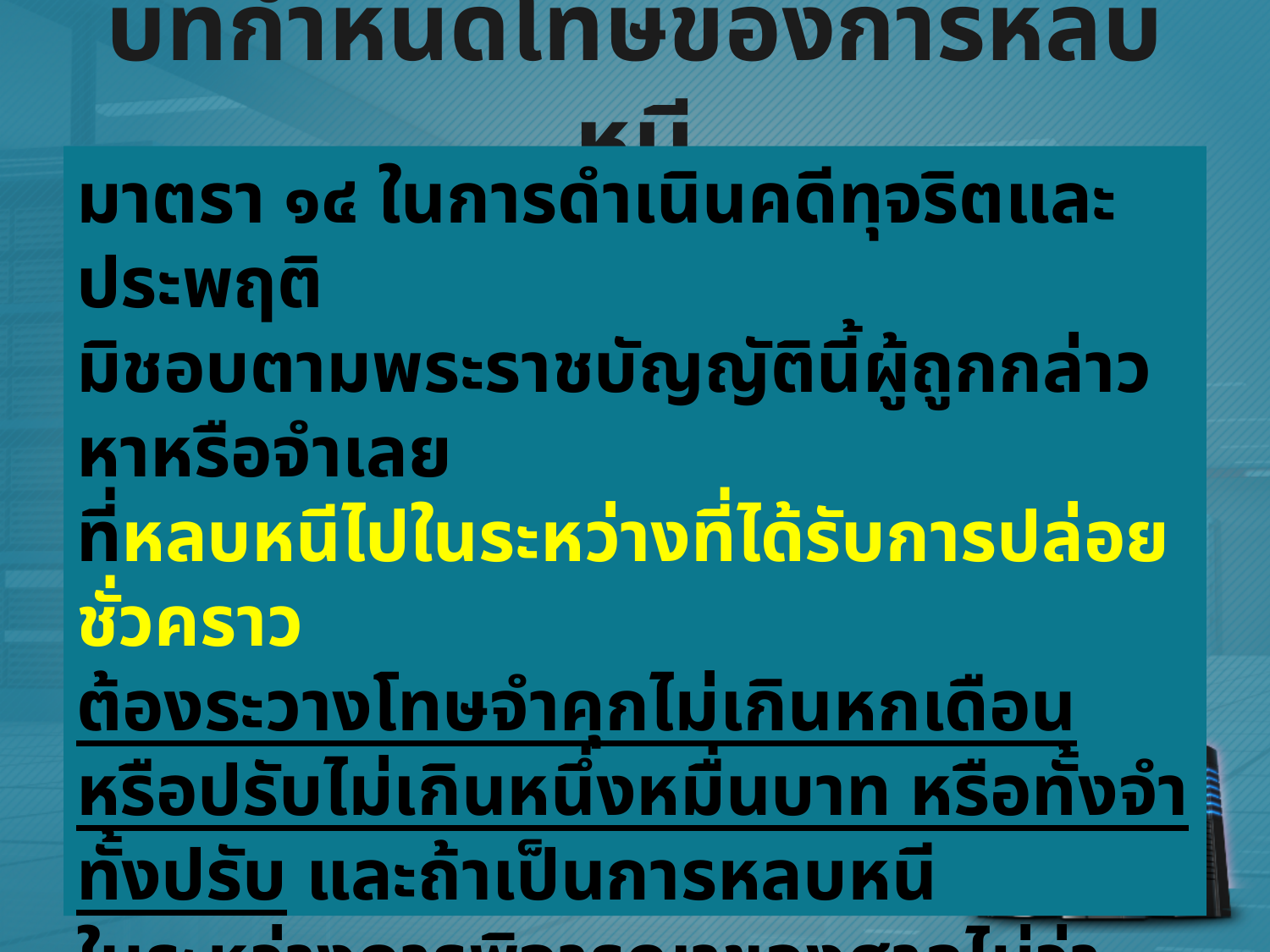

# บทกำหนดโทษของการหลบหนี
มาตรา ๑๔ ในการดำเนินคดีทุจริตและประพฤติ
มิชอบตามพระราชบัญญัตินี้ผู้ถูกกล่าวหาหรือจำเลย
ที่หลบหนีไปในระหว่างที่ได้รับการปล่อยชั่วคราว
ต้องระวางโทษจำคุกไม่เกินหกเดือนหรือปรับไม่เกินหนึ่งหมื่นบาท หรือทั้งจำทั้งปรับ และถ้าเป็นการหลบหนี
ในระหว่างการพิจารณาของศาลไม่ว่าศาลจะมีคำสั่งจำหน่ายคดีหรือไม่ก็ตาม ศาลอาจมีคำสั่งให้ผู้มีหน้าที่เกี่ยวข้องกับการติดตามหรือจับกุมจำเลยรายงานผลภายในระยะเวลาที่ศาลเห็นสมควร